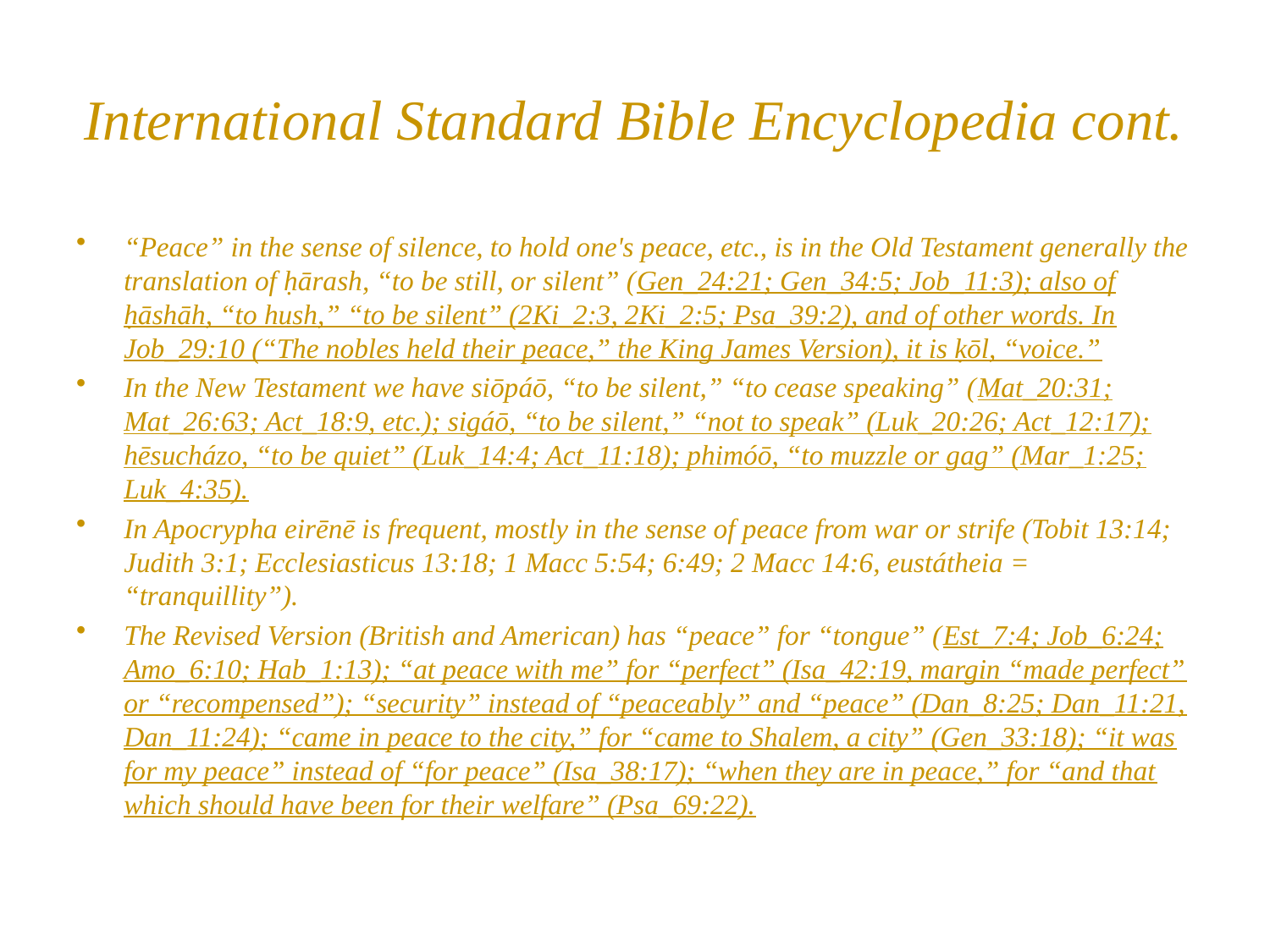

# International Standard Bible Encyclopedia cont.
“Peace” in the sense of silence, to hold one's peace, etc., is in the Old Testament generally the translation of ḥārash, “to be still, or silent” (Gen_24:21; Gen_34:5; Job_11:3); also of ḥāshāh, “to hush,” “to be silent” (2Ki_2:3, 2Ki_2:5; Psa_39:2), and of other words. In Job_29:10 (“The nobles held their peace,” the King James Version), it is ḳōl, “voice.”
In the New Testament we have siōpáō, “to be silent,” “to cease speaking” (Mat_20:31; Mat_26:63; Act_18:9, etc.); sigáō, “to be silent,” “not to speak” (Luk_20:26; Act_12:17); hēsucházo, “to be quiet” (Luk_14:4; Act_11:18); phimóō, “to muzzle or gag” (Mar_1:25; Luk_4:35).
In Apocrypha eirēnē is frequent, mostly in the sense of peace from war or strife (Tobit 13:14; Judith 3:1; Ecclesiasticus 13:18; 1 Macc 5:54; 6:49; 2 Macc 14:6, eustátheia = “tranquillity”).
The Revised Version (British and American) has “peace” for “tongue” (Est_7:4; Job_6:24; Amo_6:10; Hab_1:13); “at peace with me” for “perfect” (Isa_42:19, margin “made perfect” or “recompensed”); “security” instead of “peaceably” and “peace” (Dan_8:25; Dan_11:21, Dan_11:24); “came in peace to the city,” for “came to Shalem, a city” (Gen_33:18); “it was for my peace” instead of “for peace” (Isa_38:17); “when they are in peace,” for “and that which should have been for their welfare” (Psa_69:22).